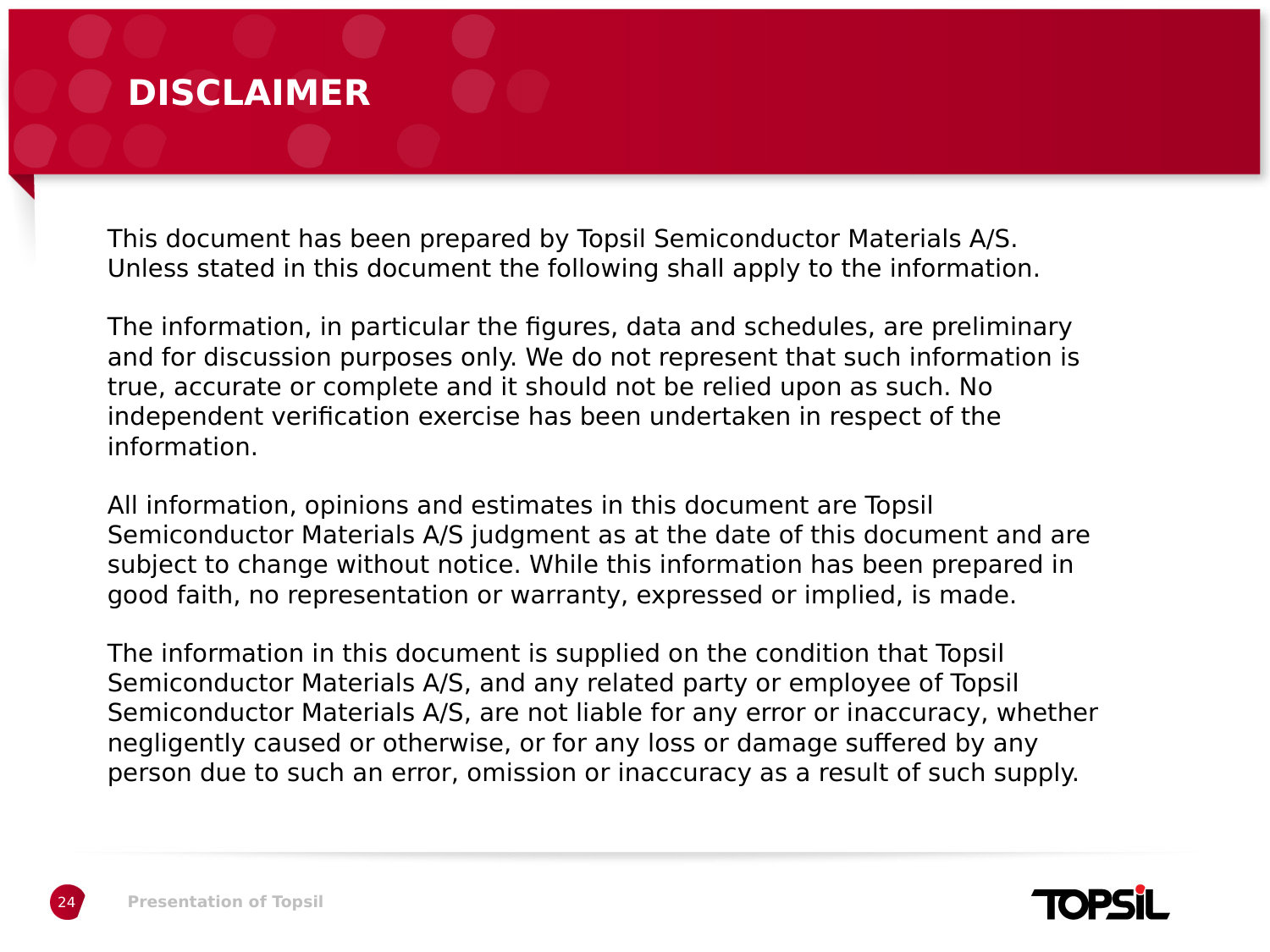

# DISCLAIMER
This document has been prepared by Topsil Semiconductor Materials A/S.
Unless stated in this document the following shall apply to the information.
The information, in particular the figures, data and schedules, are preliminary and for discussion purposes only. We do not represent that such information is true, accurate or complete and it should not be relied upon as such. No independent verification exercise has been undertaken in respect of the information.
All information, opinions and estimates in this document are Topsil Semiconductor Materials A/S judgment as at the date of this document and are subject to change without notice. While this information has been prepared in good faith, no representation or warranty, expressed or implied, is made.
The information in this document is supplied on the condition that Topsil Semiconductor Materials A/S, and any related party or employee of Topsil Semiconductor Materials A/S, are not liable for any error or inaccuracy, whether negligently caused or otherwise, or for any loss or damage suffered by any person due to such an error, omission or inaccuracy as a result of such supply.
24